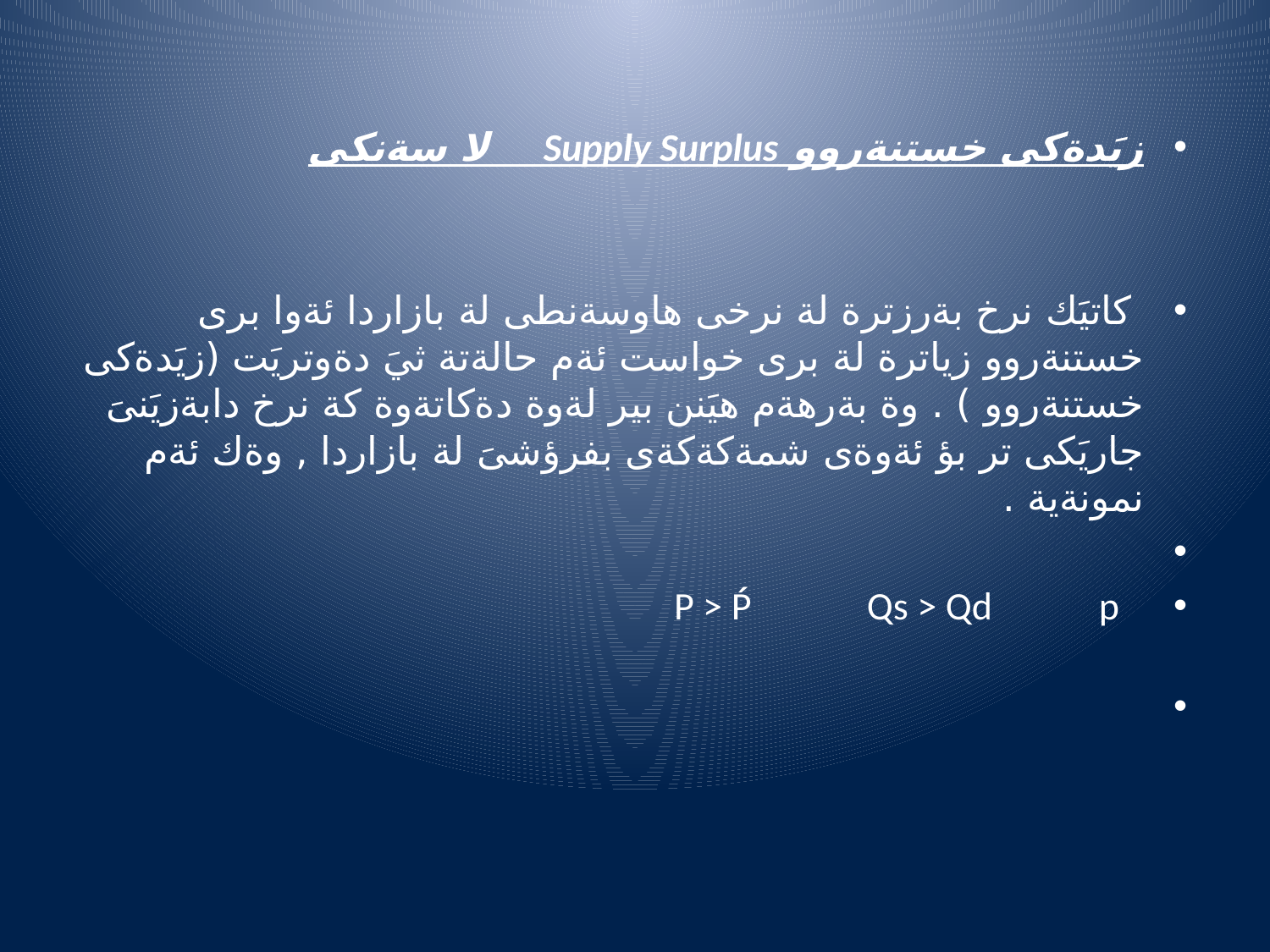

زيَدةكى خستنةروو Supply Surplus    لا سةنكى

 كاتيَك نرخ بةرزترة لة نرخى هاوسةنطى لة بازاردا ئةوا برى خستنةروو زياترة لة برى خواست ئةم حالةتة ثيَ دةوتريَت (زيَدةكى خستنةروو ) . وة بةرهةم هيَنن بير لةوة دةكاتةوة كة نرخ دابةزيَنىَ جاريَكى تر بؤ ئةوةى شمةكةكةى بفرؤشىَ لة بازاردا , وةك ئةم نمونةية .

  P ˃ Ṕ             Qs ˃ Qd            p